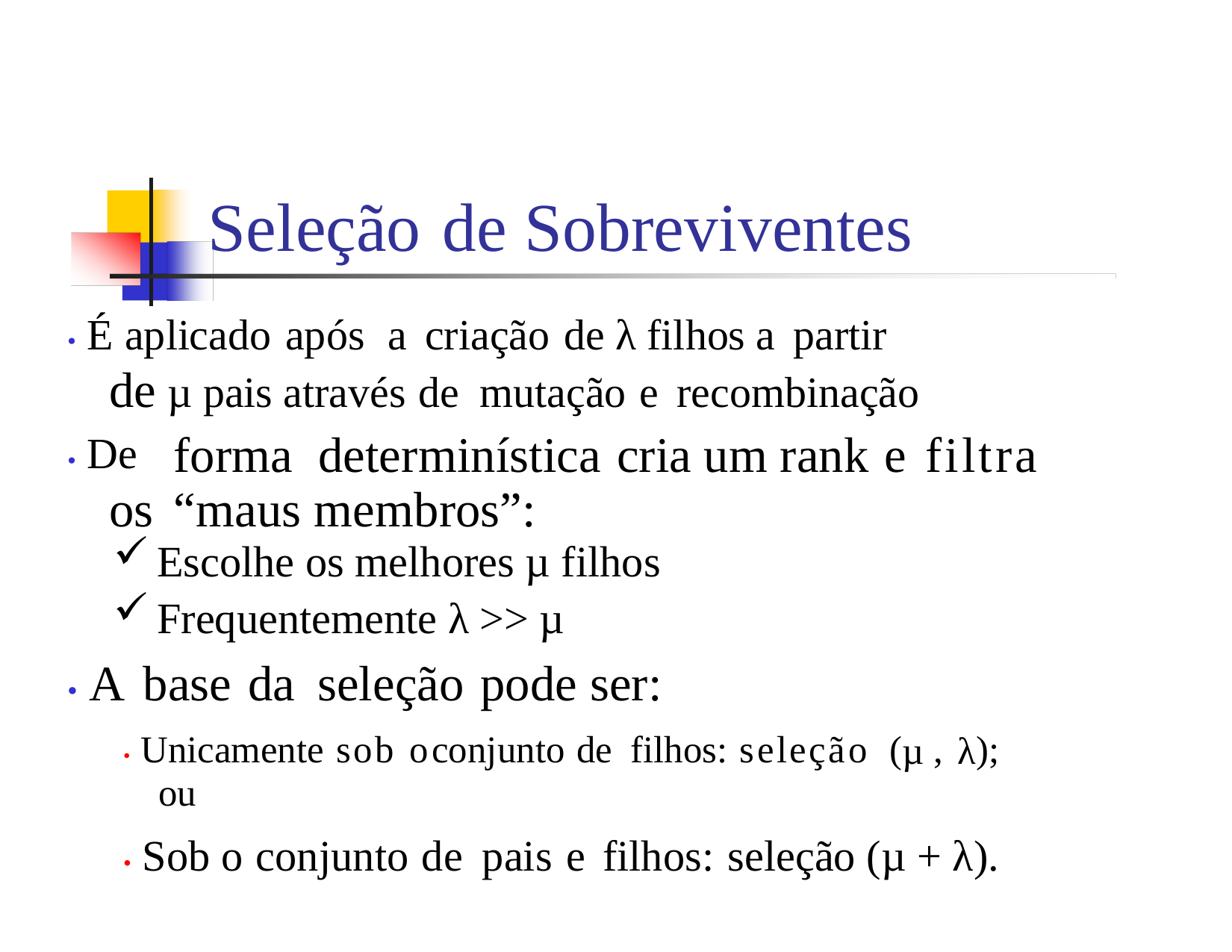

Seleção de Sobreviventes

• É aplicado após  a criação de λ filhos a partir
de
• De
µ pais através de mutação e recombinação
forma  determinística cria um rank e filtra
os “maus membros”:

• A base da seleção pode ser:
• Unicamente sob oconjunto de filhos: seleção (µ , λ);
ou
• Sob o conjunto de pais e filhos: seleção (µ + λ).
Escolhe os melhores µ filhos
Frequentemente λ >> µ